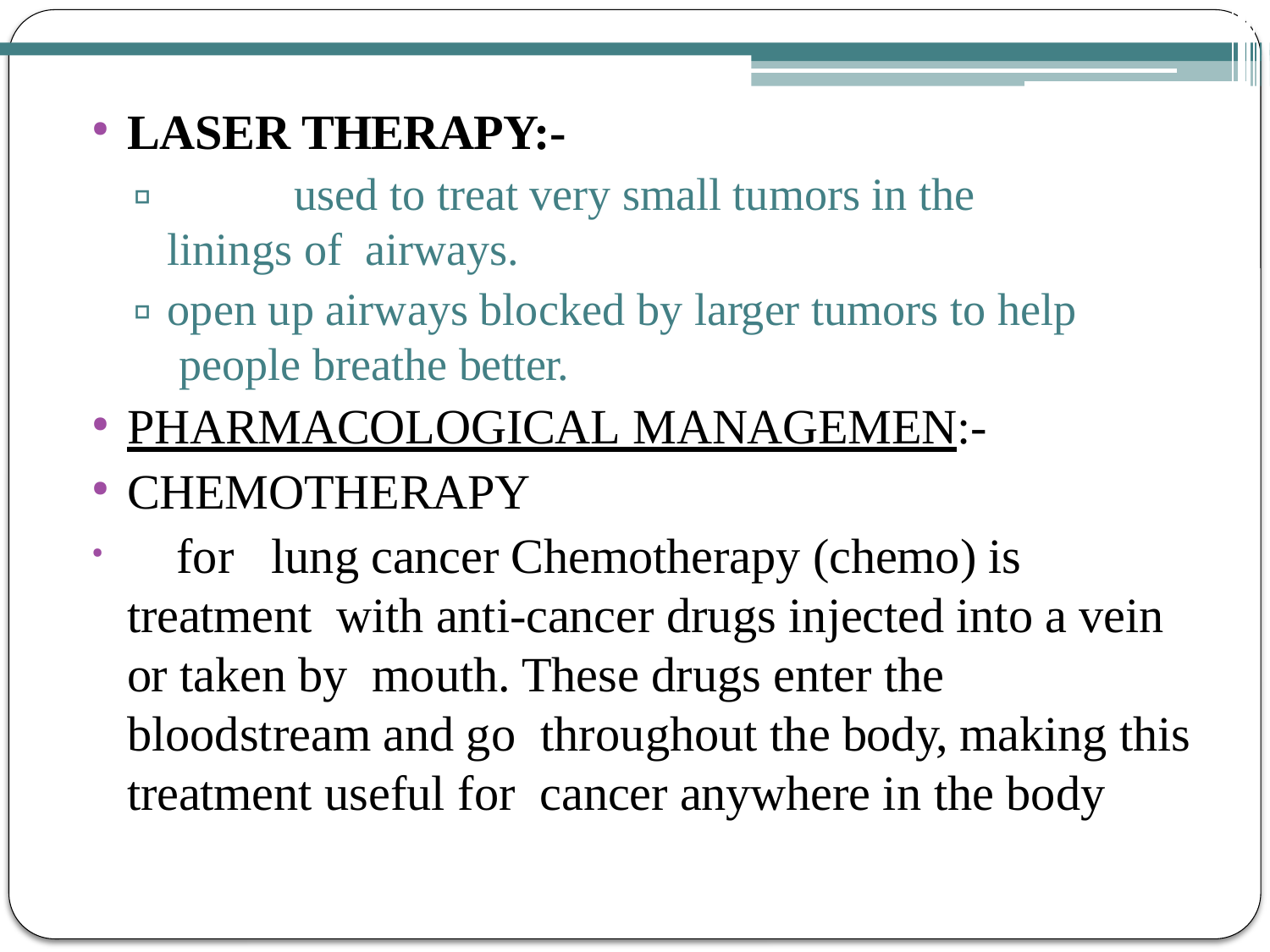

LASER THERAPY:-
▫		used to treat very small tumors in the linings of  airways.
▫	open up airways blocked by larger tumors to help  people breathe better.
PHARMACOLOGICAL MANAGEMEN:-
CHEMOTHERAPY
	for	lung cancer Chemotherapy (chemo) is treatment  with anti-cancer drugs injected into a vein or taken by  mouth. These drugs enter the bloodstream and go  throughout the body, making this treatment useful for  cancer anywhere in the body